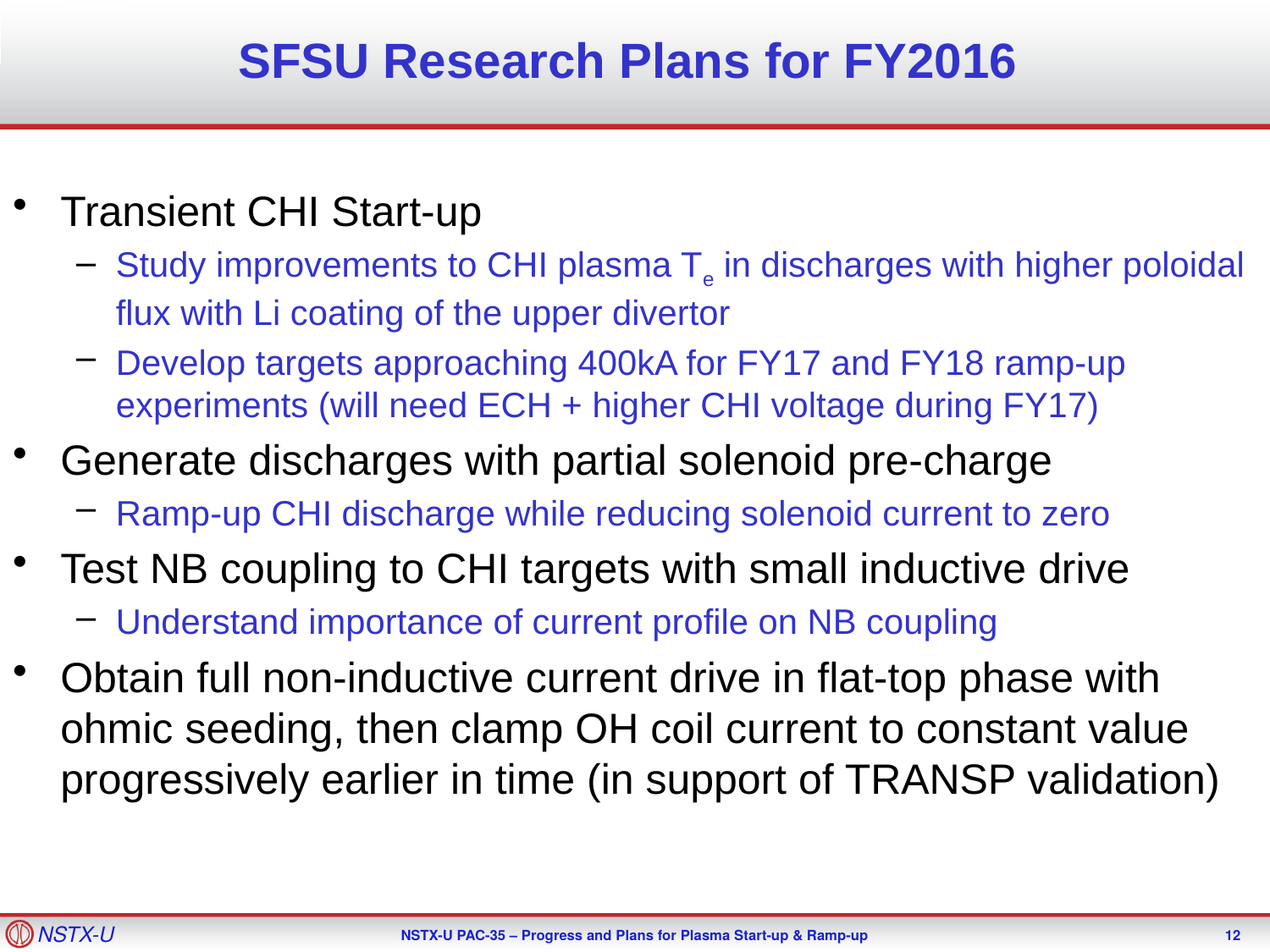

# SFSU Research Plans for FY2016
Transient CHI Start-up
Study improvements to CHI plasma Te in discharges with higher poloidal flux with Li coating of the upper divertor
Develop targets approaching 400kA for FY17 and FY18 ramp-up experiments (will need ECH + higher CHI voltage during FY17)
Generate discharges with partial solenoid pre-charge
Ramp-up CHI discharge while reducing solenoid current to zero
Test NB coupling to CHI targets with small inductive drive
Understand importance of current profile on NB coupling
Obtain full non-inductive current drive in flat-top phase with ohmic seeding, then clamp OH coil current to constant value progressively earlier in time (in support of TRANSP validation)